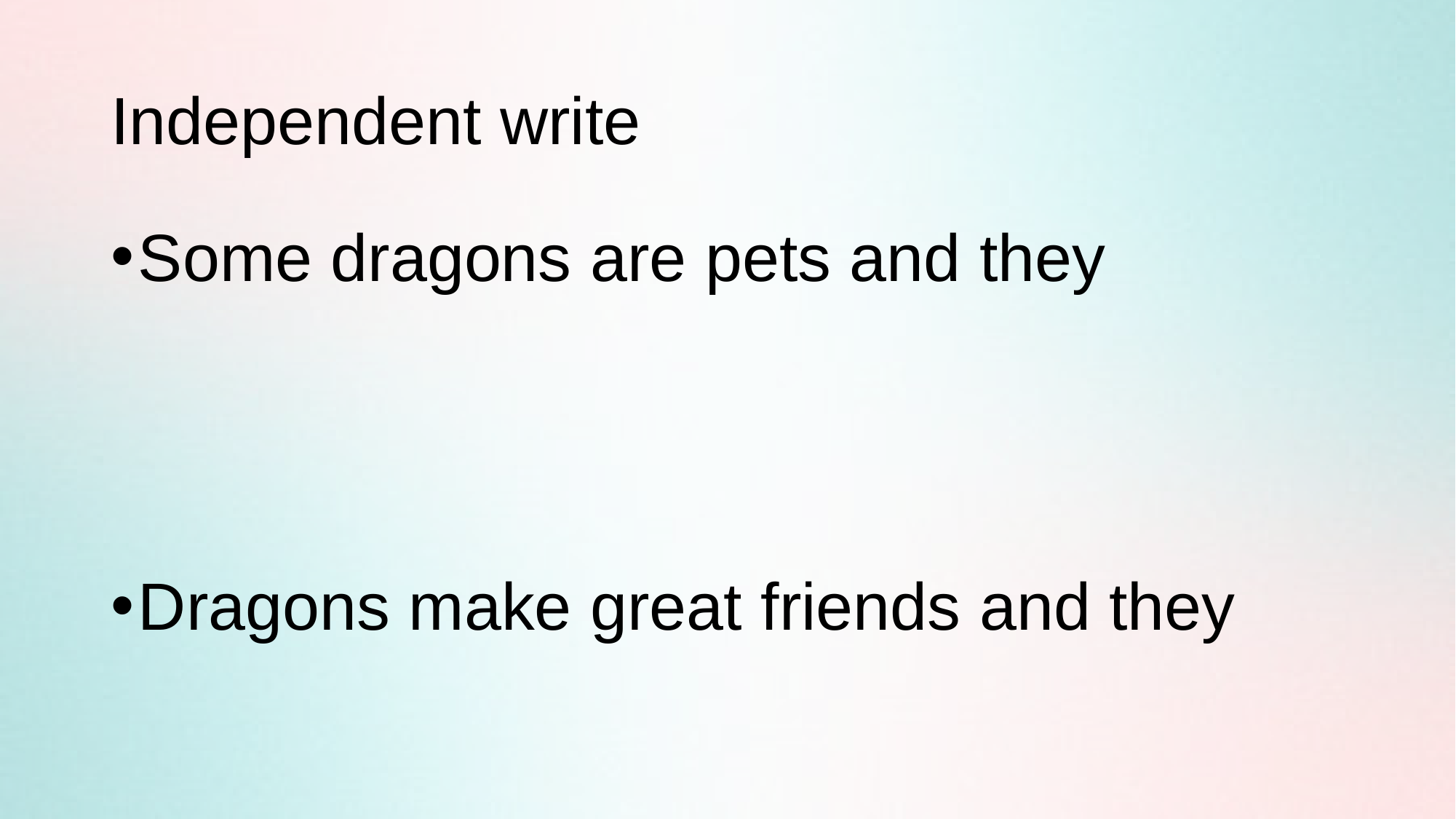

# Independent write
Some dragons are pets and they

Dragons make great friends and they